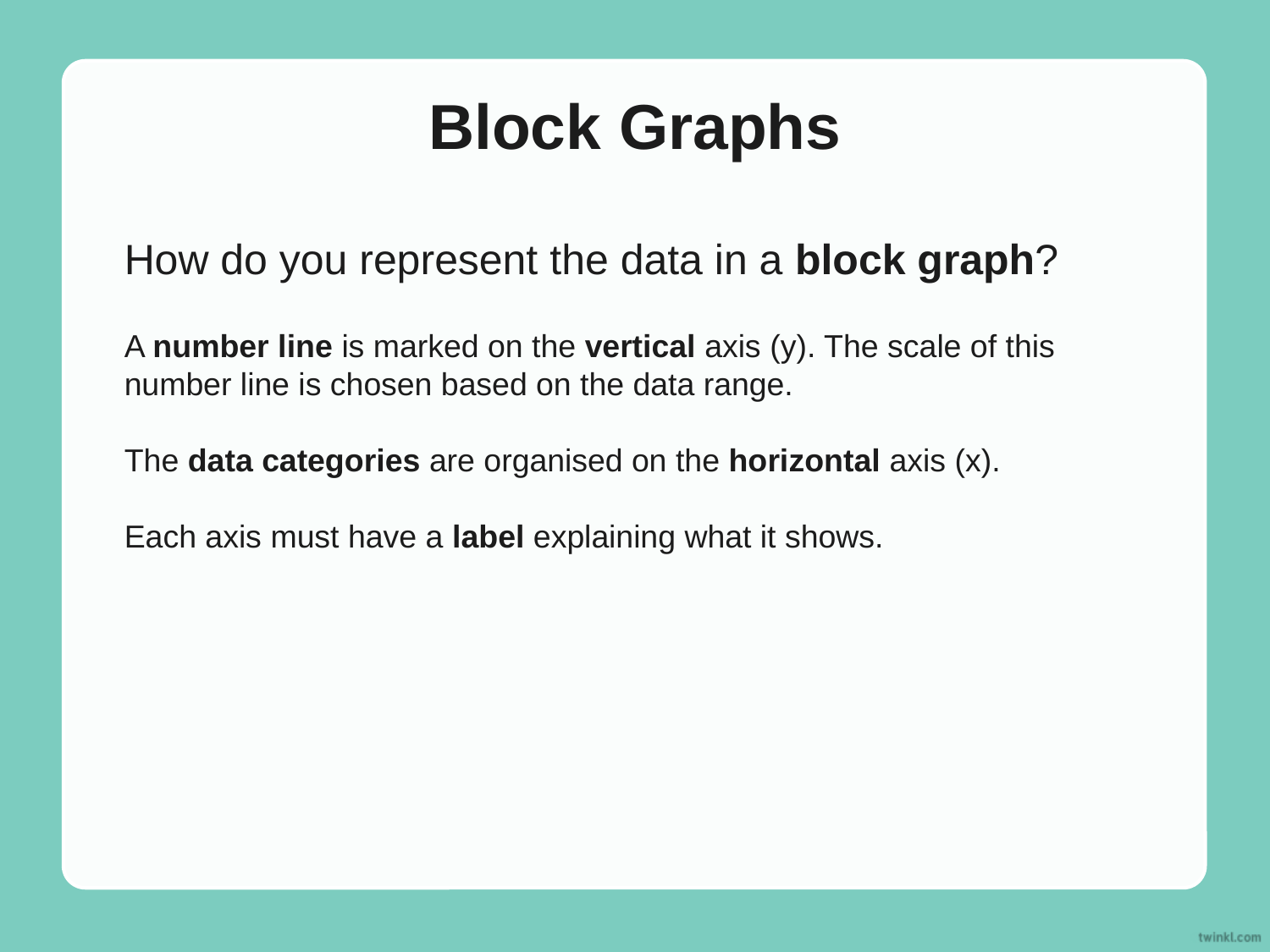

Block Graphs
How do you represent the data in a block graph?

A number line is marked on the vertical axis (y). The scale of this number line is chosen based on the data range.

The data categories are organised on the horizontal axis (x).

Each axis must have a label explaining what it shows.